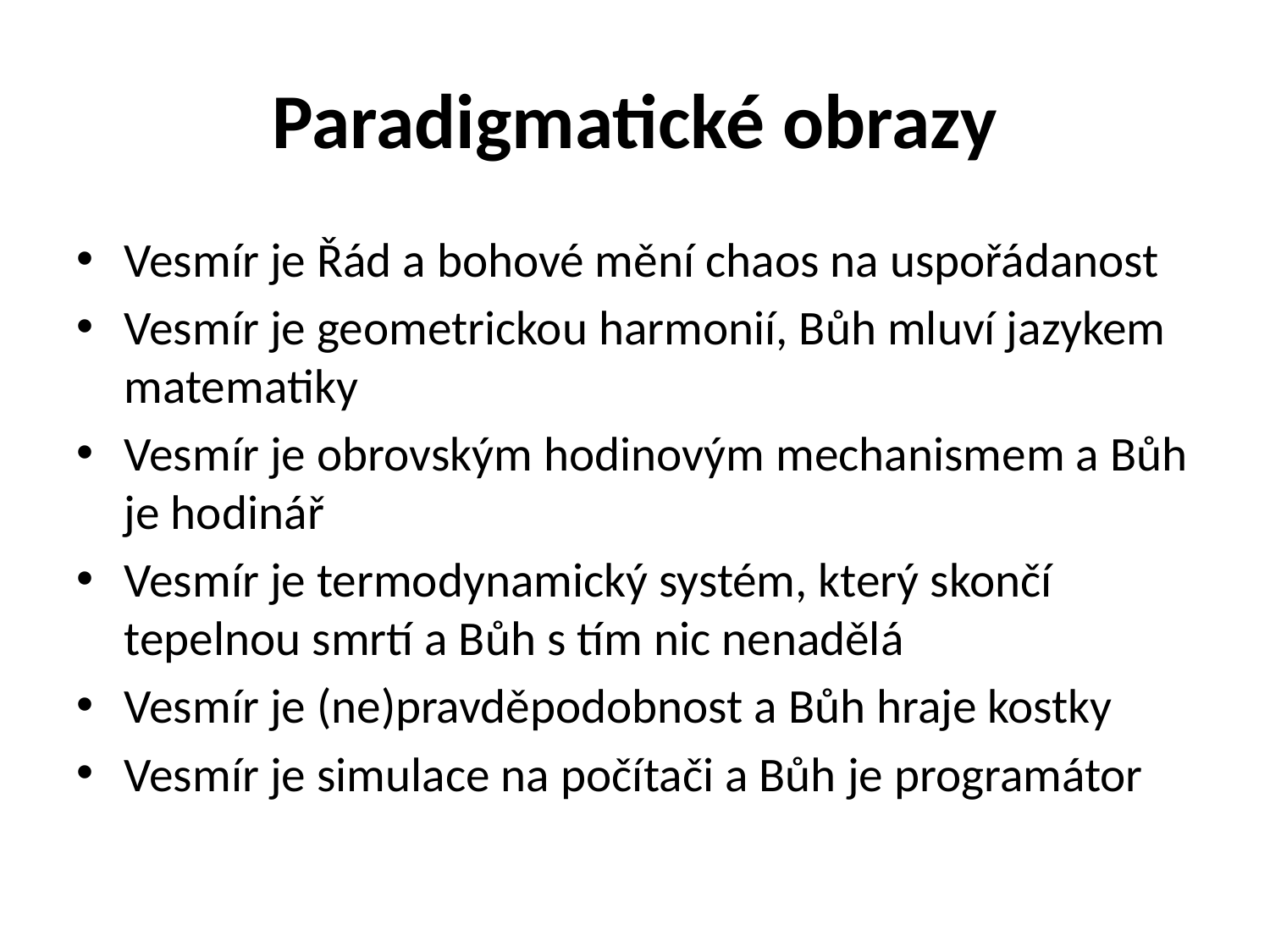

# Paradigmatické obrazy
Vesmír je Řád a bohové mění chaos na uspořádanost
Vesmír je geometrickou harmonií, Bůh mluví jazykem matematiky
Vesmír je obrovským hodinovým mechanismem a Bůh je hodinář
Vesmír je termodynamický systém, který skončí tepelnou smrtí a Bůh s tím nic nenadělá
Vesmír je (ne)pravděpodobnost a Bůh hraje kostky
Vesmír je simulace na počítači a Bůh je programátor